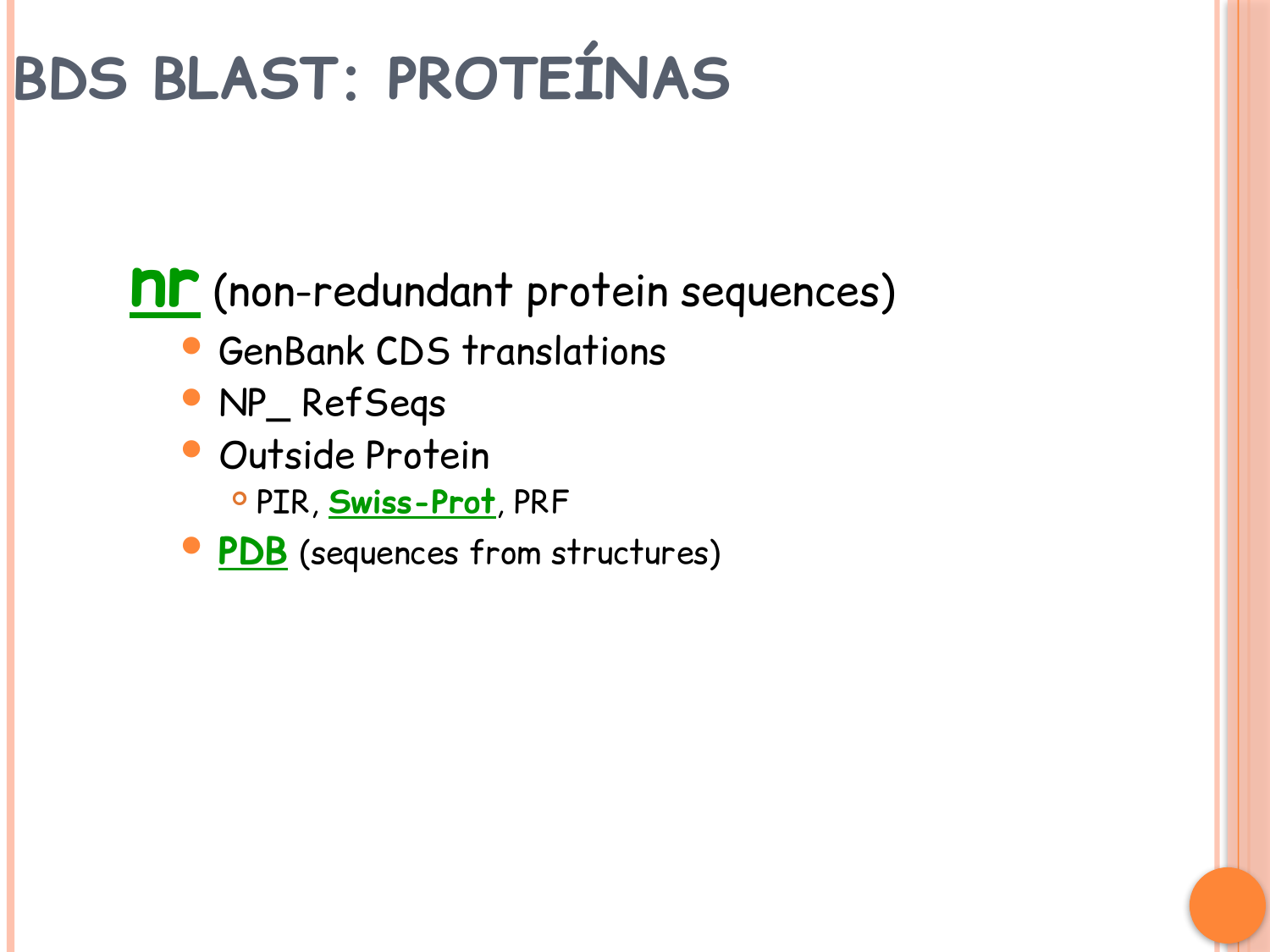

# BDs BLAST: proteínas
nr (non-redundant protein sequences)
GenBank CDS translations
NP_ RefSeqs
Outside Protein
PIR, Swiss-Prot, PRF
PDB (sequences from structures)